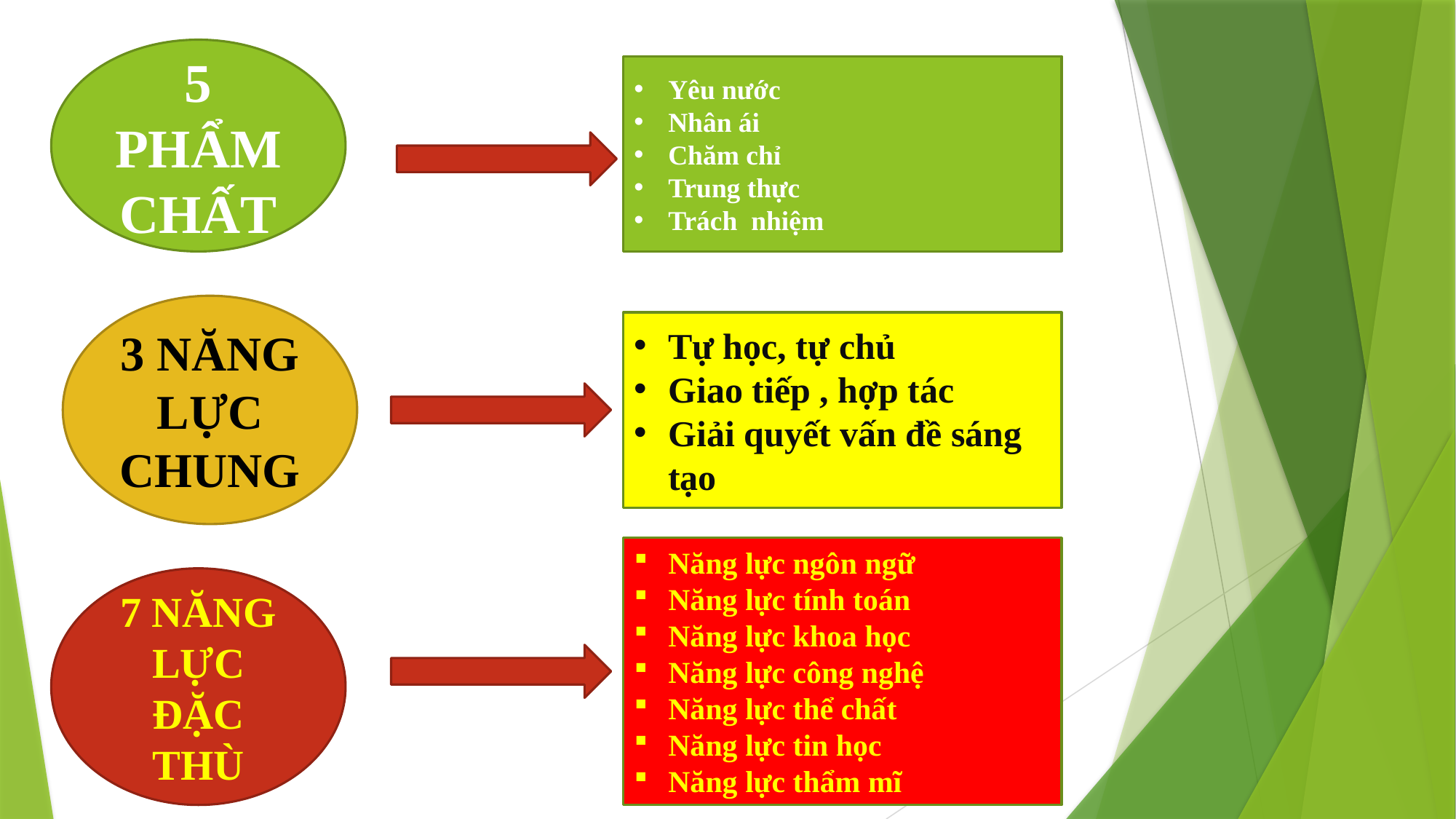

5 PHẨM CHẤT
Yêu nước
Nhân ái
Chăm chỉ
Trung thực
Trách  nhiệm

3 NĂNG LỰC CHUNG
Tự học, tự chủ
Giao tiếp , hợp tác
Giải quyết vấn đề sáng tạo

Năng lực ngôn ngữ
Năng lực tính toán
Năng lực khoa học
Năng lực công nghệ
Năng lực thể chất
Năng lực tin học
Năng lực thẩm mĩ
7 NĂNG LỰC ĐẶC THÙ